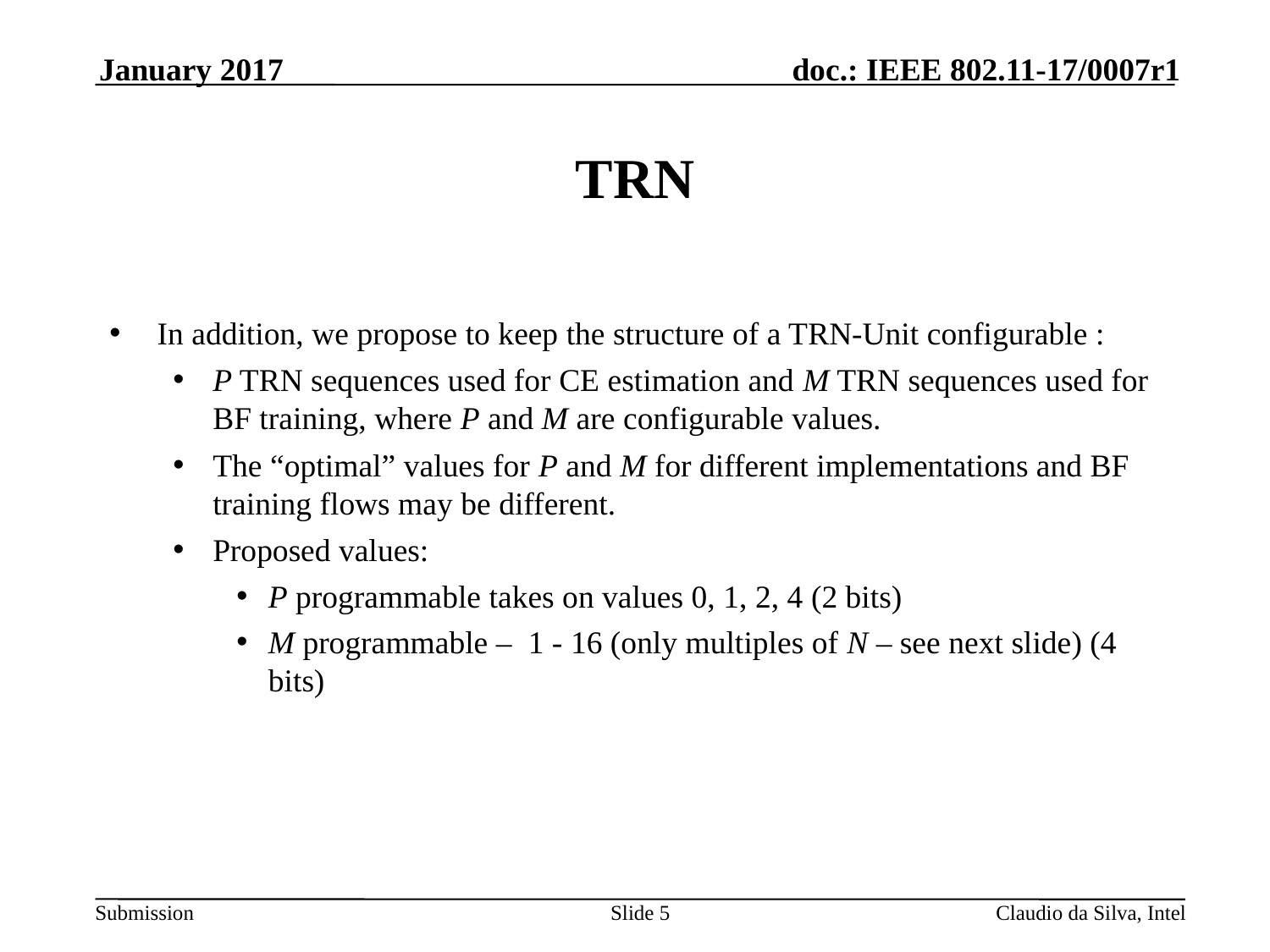

January 2017
# TRN
In addition, we propose to keep the structure of a TRN-Unit configurable :
P TRN sequences used for CE estimation and M TRN sequences used for BF training, where P and M are configurable values.
The “optimal” values for P and M for different implementations and BF training flows may be different.
Proposed values:
P programmable takes on values 0, 1, 2, 4 (2 bits)
M programmable –  1 - 16 (only multiples of N – see next slide) (4 bits)

Slide 5
Claudio da Silva, Intel